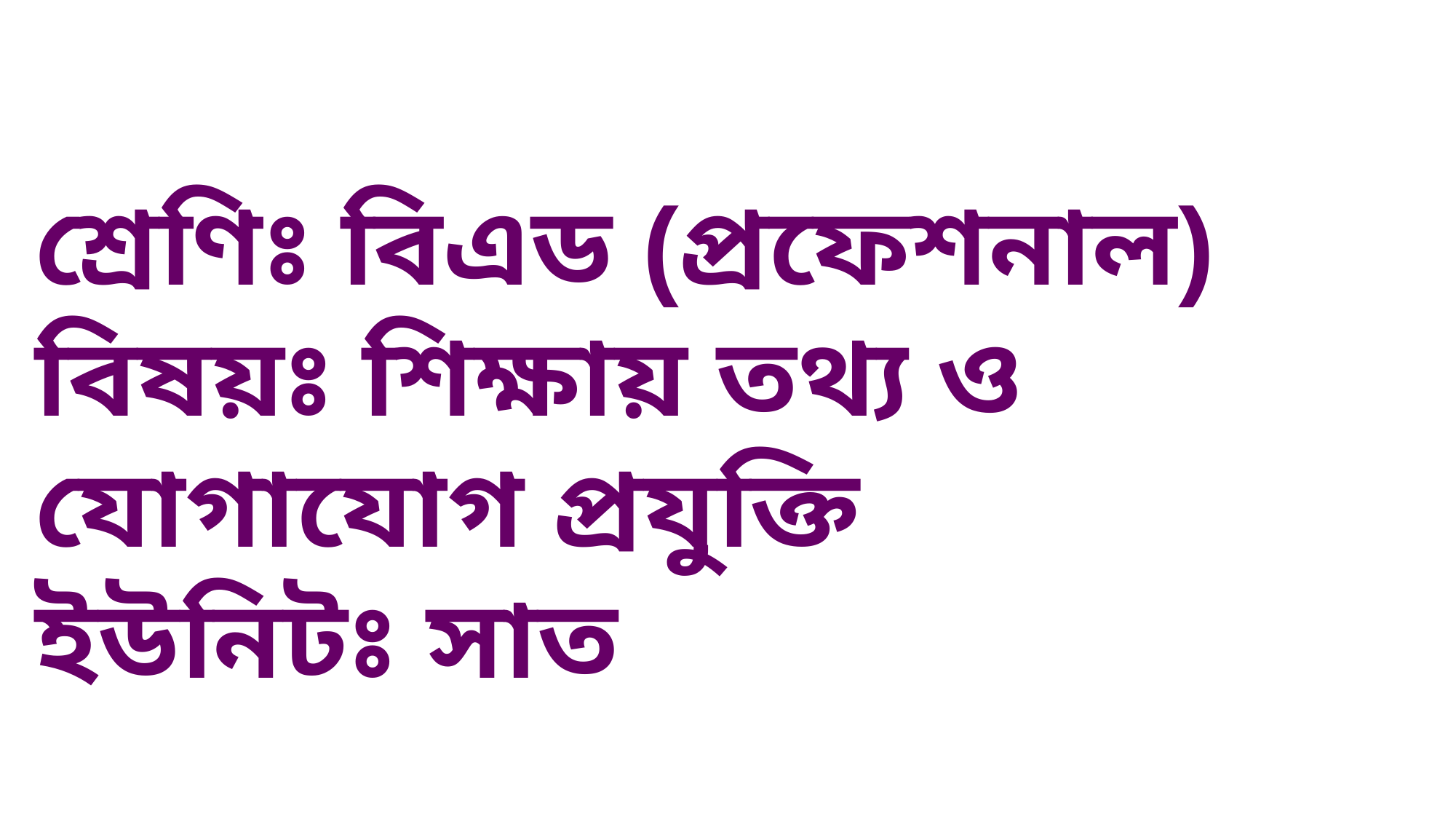

শ্রেণিঃ বিএড (প্রফেশনাল)
বিষয়ঃ শিক্ষায় তথ্য ও যোগাযোগ প্রযুক্তি
ইউনিটঃ সাত